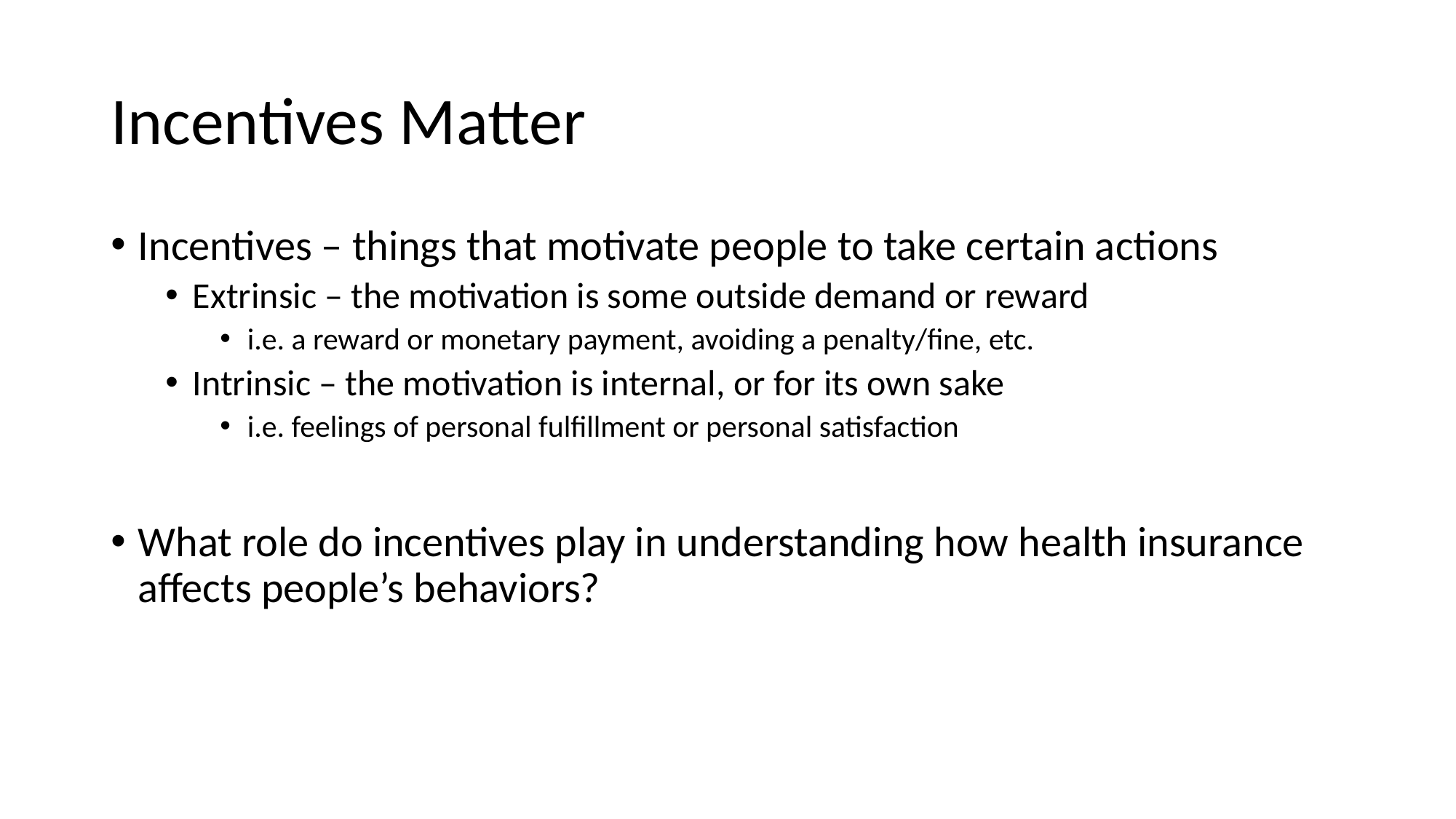

# Incentives Matter
Incentives – things that motivate people to take certain actions
Extrinsic – the motivation is some outside demand or reward
i.e. a reward or monetary payment, avoiding a penalty/fine, etc.
Intrinsic – the motivation is internal, or for its own sake
i.e. feelings of personal fulfillment or personal satisfaction

What role do incentives play in understanding how health insurance affects people’s behaviors?